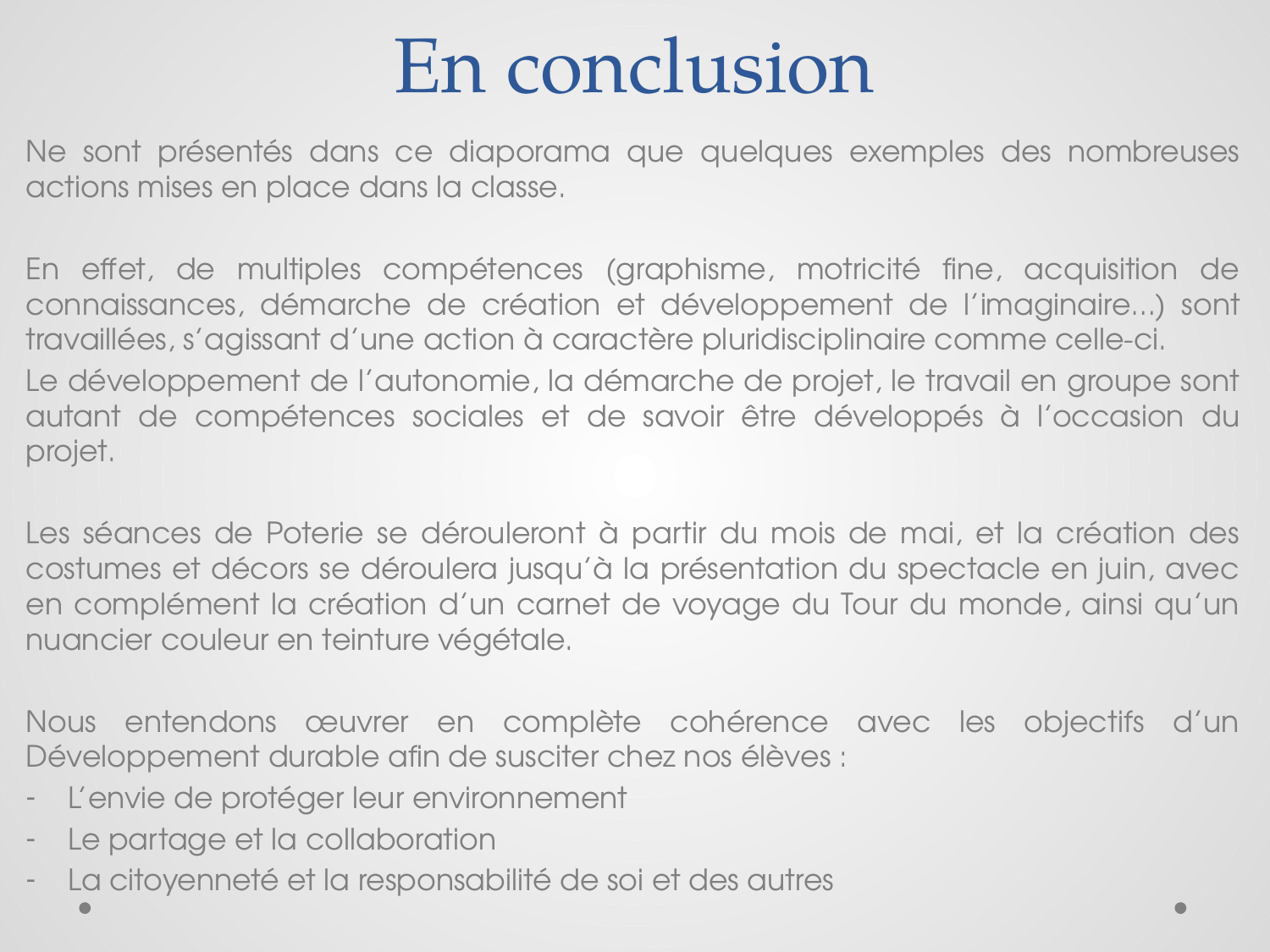

# En conclusion
Ne sont présentés dans ce diaporama que quelques exemples des nombreuses actions mises en place dans la classe.

En effet, de multiples compétences (graphisme, motricité fine, acquisition de connaissances, démarche de création et développement de l’imaginaire…) sont travaillées, s’agissant d’une action à caractère pluridisciplinaire comme celle-ci.
Le développement de l’autonomie, la démarche de projet, le travail en groupe sont autant de compétences sociales et de savoir être développés à l’occasion du projet.

Les séances de Poterie se dérouleront à partir du mois de mai, et la création des costumes et décors se déroulera jusqu’à la présentation du spectacle en juin, avec en complément la création d’un carnet de voyage du Tour du monde, ainsi qu’un nuancier couleur en teinture végétale.

Nous entendons œuvrer en complète cohérence avec les objectifs d’un Développement durable afin de susciter chez nos élèves :
L’envie de protéger leur environnement
Le partage et la collaboration
La citoyenneté et la responsabilité de soi et des autres